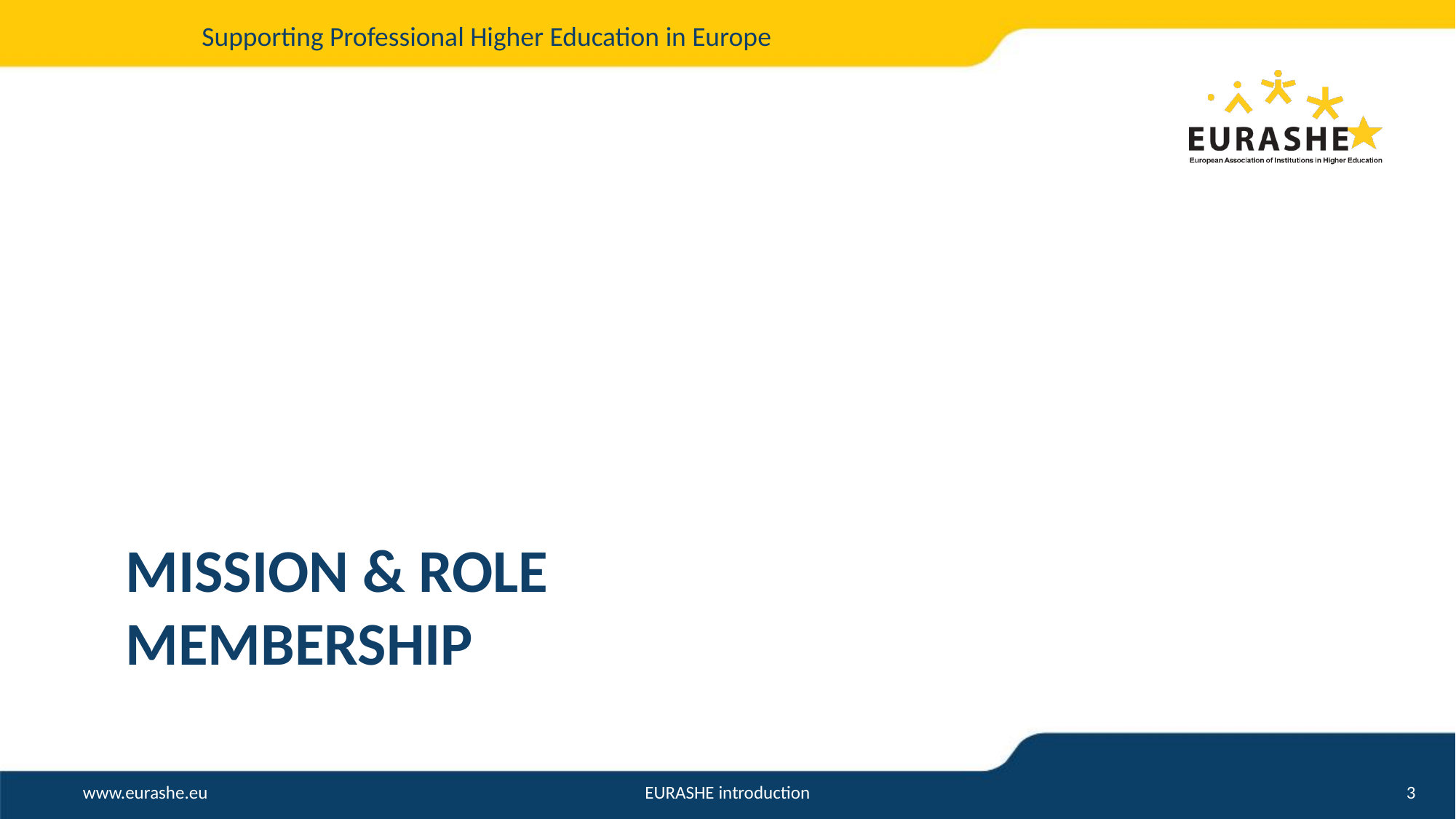

# MISSION & role MEMBERSHIP
EURASHE introduction
3